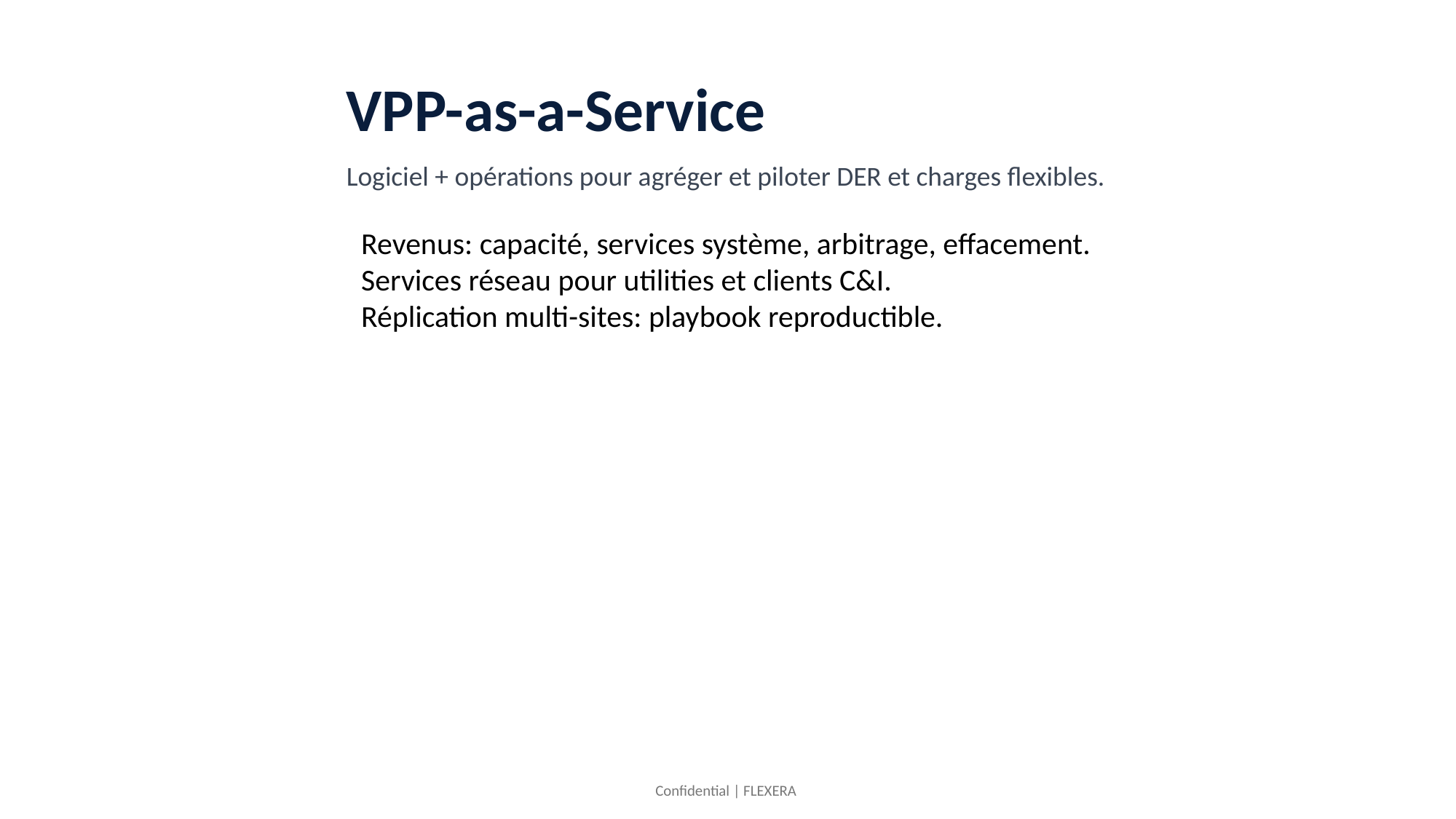

VPP-as-a-Service
Logiciel + opérations pour agréger et piloter DER et charges flexibles.
Revenus: capacité, services système, arbitrage, effacement.
Services réseau pour utilities et clients C&I.
Réplication multi-sites: playbook reproductible.
Confidential | FLEXERA